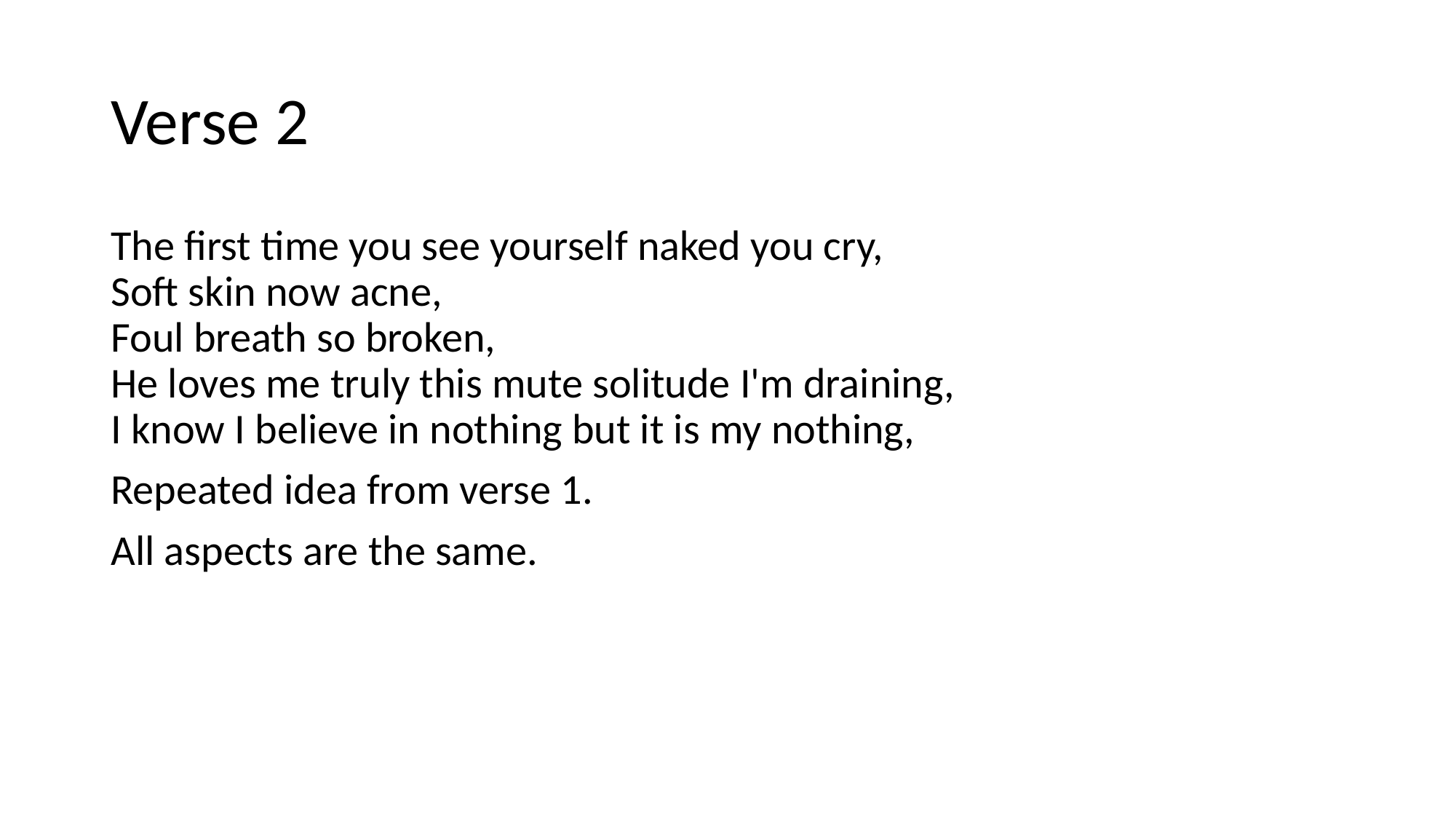

# Verse 2
The first time you see yourself naked you cry,
Soft skin now acne,
Foul breath so broken,
He loves me truly this mute solitude I'm draining,
I know I believe in nothing but it is my nothing,
Repeated idea from verse 1.
All aspects are the same.